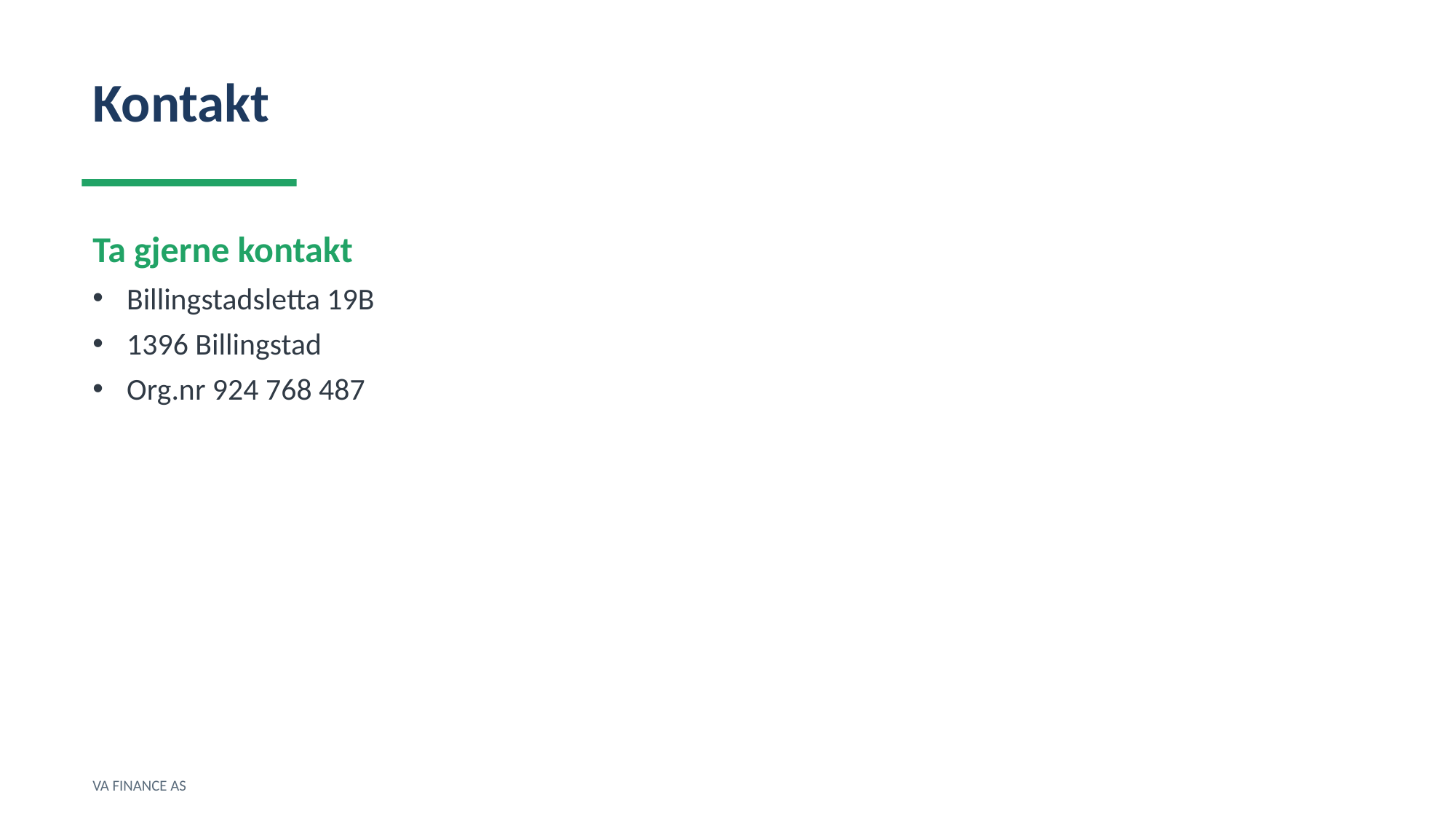

Kontakt

Ta gjerne kontakt
Billingstadsletta 19B
1396 Billingstad
Org.nr 924 768 487
VA FINANCE AS